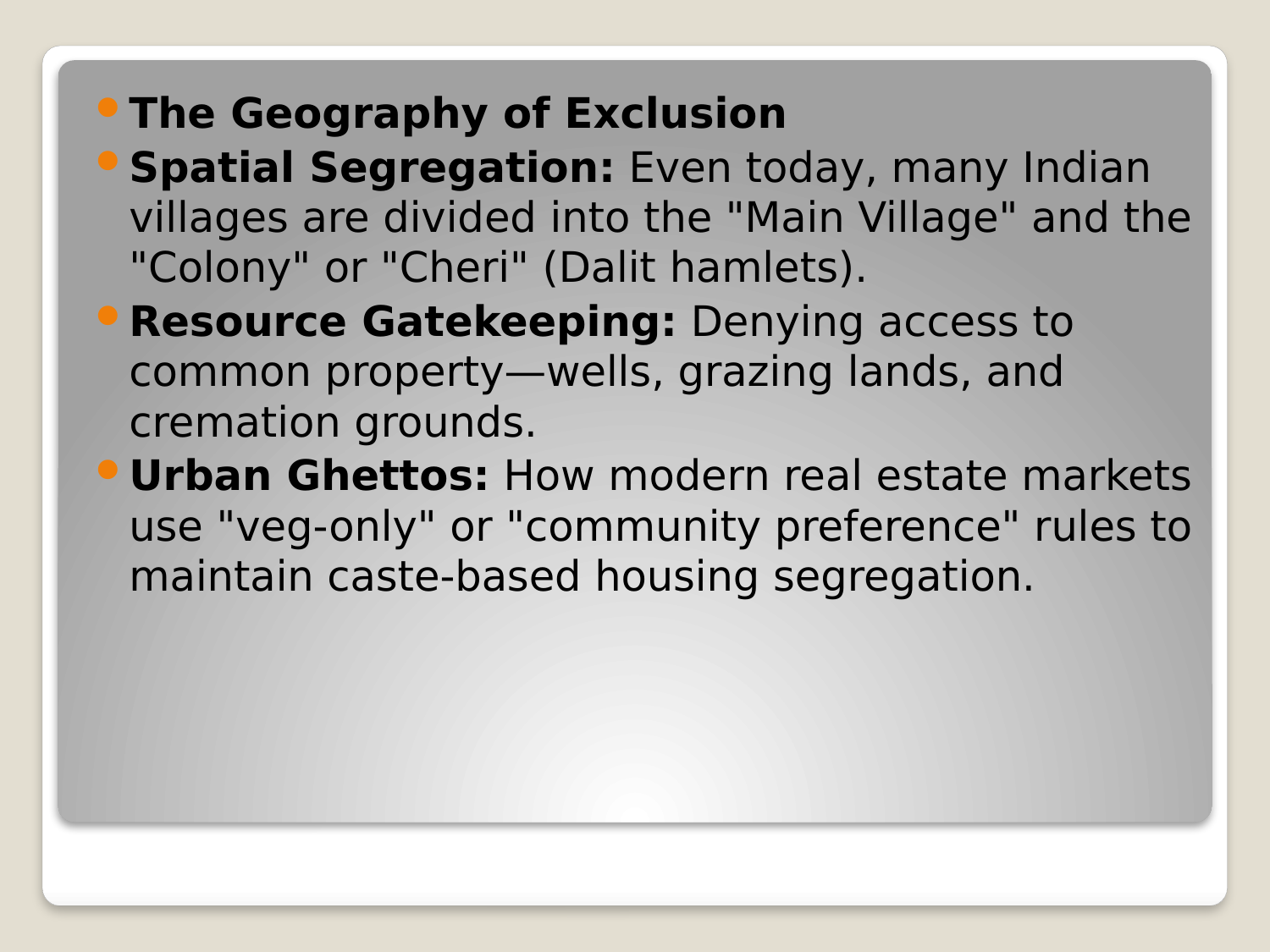

The Geography of Exclusion
Spatial Segregation: Even today, many Indian villages are divided into the "Main Village" and the "Colony" or "Cheri" (Dalit hamlets).
Resource Gatekeeping: Denying access to common property—wells, grazing lands, and cremation grounds.
Urban Ghettos: How modern real estate markets use "veg-only" or "community preference" rules to maintain caste-based housing segregation.

#